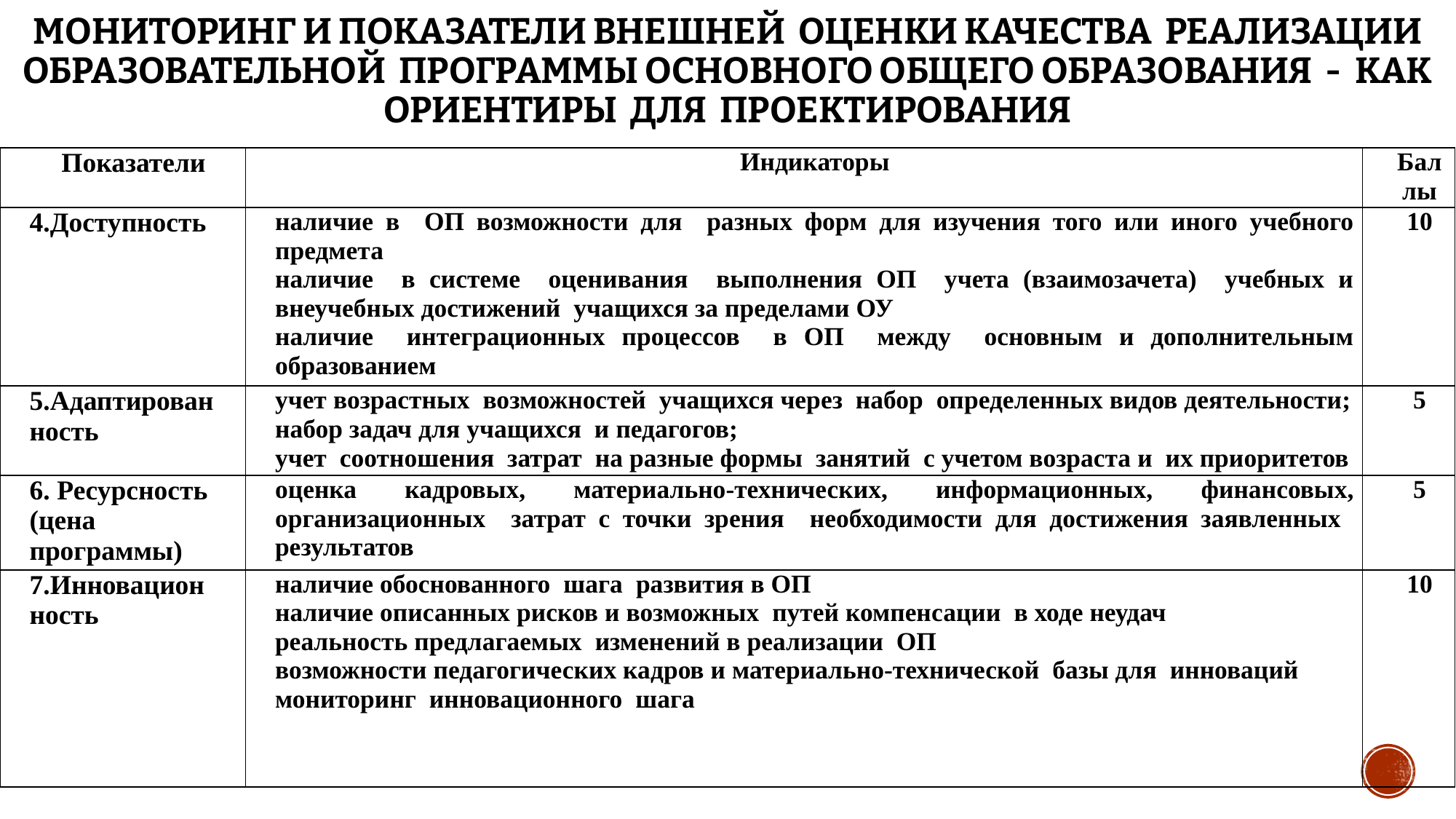

# Мониторинг и показатели внешней  оценки качества  реализации образовательной  программы основного общего образования  -  как ориентиры  для  проектирования
| Показатели | Индикаторы | Баллы |
| --- | --- | --- |
| 4.Доступность | наличие в ОП возможности для разных форм для изучения того или иного учебного предмета наличие в системе оценивания выполнения ОП учета (взаимозачета) учебных и внеучебных достижений учащихся за пределами ОУ наличие интеграционных процессов в ОП между основным и дополнительным образованием | 10 |
| 5.Адаптирован ность | учет возрастных возможностей учащихся через набор определенных видов деятельности; набор задач для учащихся и педагогов; учет соотношения затрат на разные формы занятий с учетом возраста и их приоритетов | 5 |
| 6. Ресурсность (цена программы) | оценка кадровых, материально-технических, информационных, финансовых, организационных затрат с точки зрения необходимости для достижения заявленных результатов | 5 |
| 7.Инновацион ность | наличие обоснованного шага развития в ОП наличие описанных рисков и возможных путей компенсации в ходе неудач реальность предлагаемых изменений в реализации ОП возможности педагогических кадров и материально-технической базы для инноваций мониторинг инновационного шага | 10 |